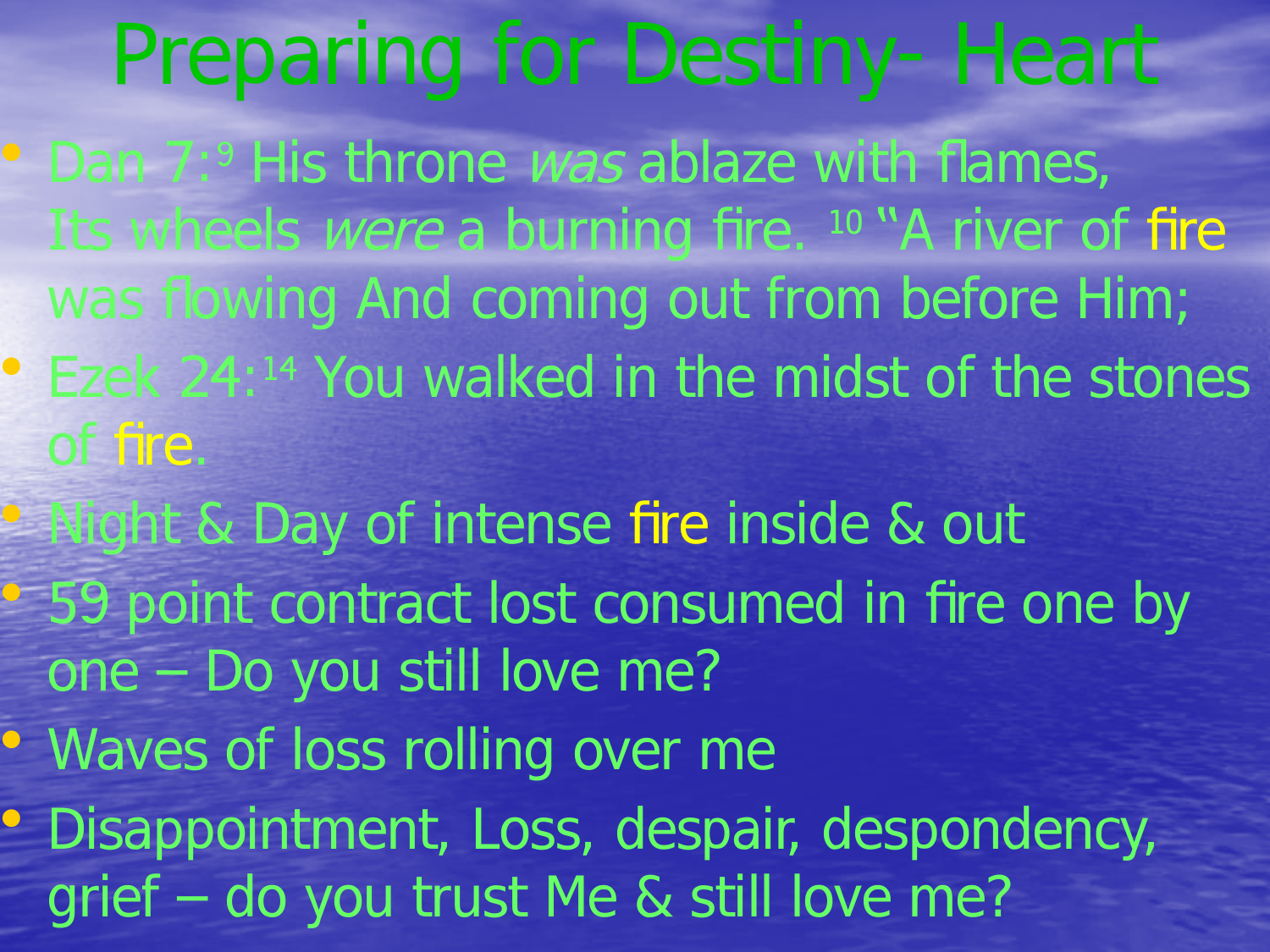

# Preparing for Destiny- Heart
Dan 7:9 His throne was ablaze with flames,
Its wheels were a burning fire. 10 “A river of fire was flowing And coming out from before Him;
Ezek 24:14 You walked in the midst of the stones of fire.
Night & Day of intense fire inside & out
59 point contract lost consumed in fire one by one – Do you still love me?
Waves of loss rolling over me
Disappointment, Loss, despair, despondency, grief – do you trust Me & still love me?